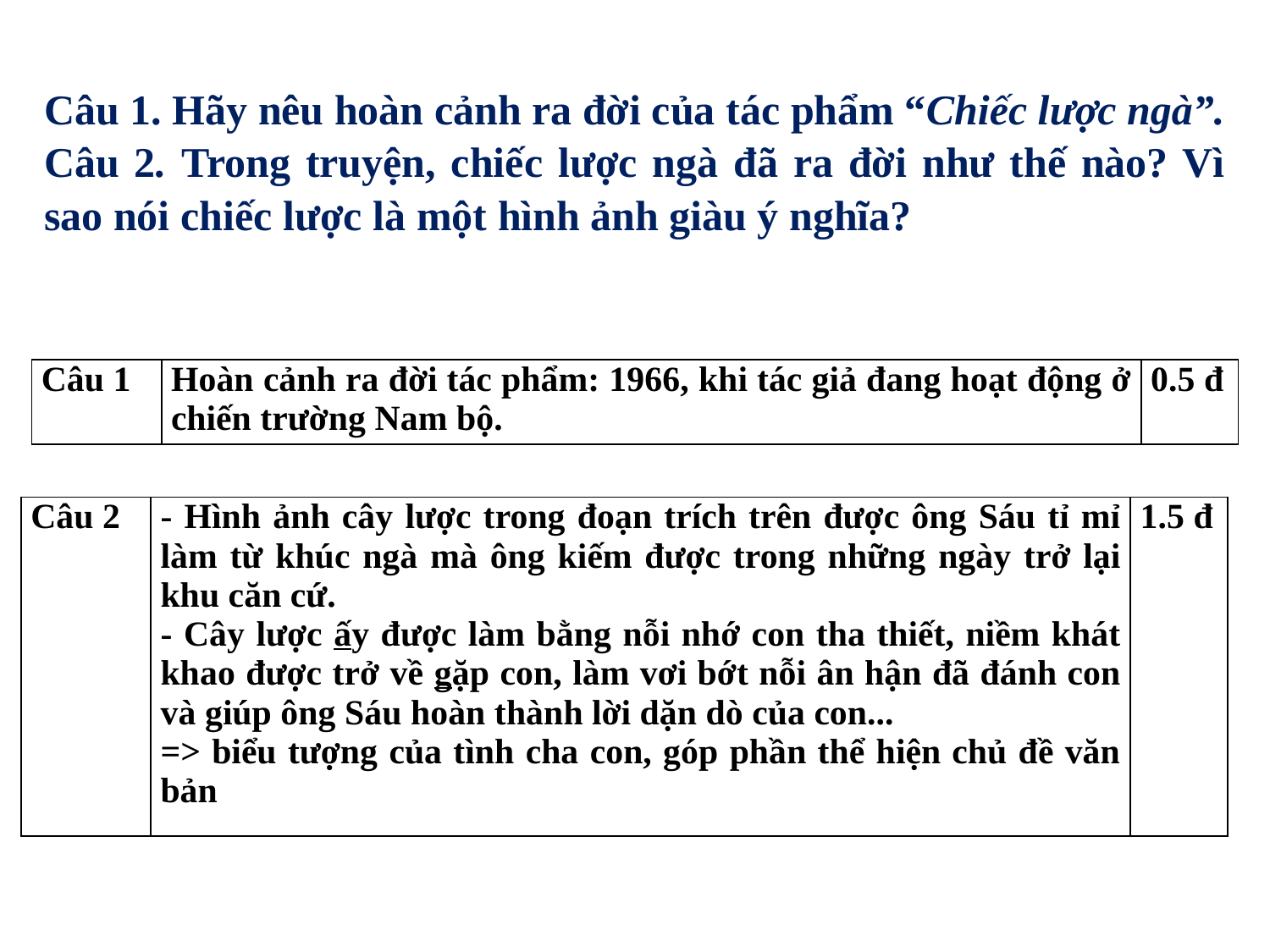

Câu 1. Hãy nêu hoàn cảnh ra đời của tác phẩm “Chiếc lược ngà”.
Câu 2. Trong truyện, chiếc lược ngà đã ra đời như thế nào? Vì sao nói chiếc lược là một hình ảnh giàu ý nghĩa?
| Câu 1 | Hoàn cảnh ra đời tác phẩm: 1966, khi tác giả đang hoạt động ở chiến trường Nam bộ. | 0.5 đ |
| --- | --- | --- |
| Câu 2 | - Hình ảnh cây lược trong đoạn trích trên được ông Sáu tỉ mỉ làm từ khúc ngà mà ông kiếm được trong những ngày trở lại khu căn cứ. - Cây lược ấy được làm bằng nỗi nhớ con tha thiết, niềm khát khao được trở về gặp con, làm vơi bớt nỗi ân hận đã đánh con và giúp ông Sáu hoàn thành lời dặn dò của con...  => biểu tượng của tình cha con, góp phần thể hiện chủ đề văn bản | 1.5 đ |
| --- | --- | --- |